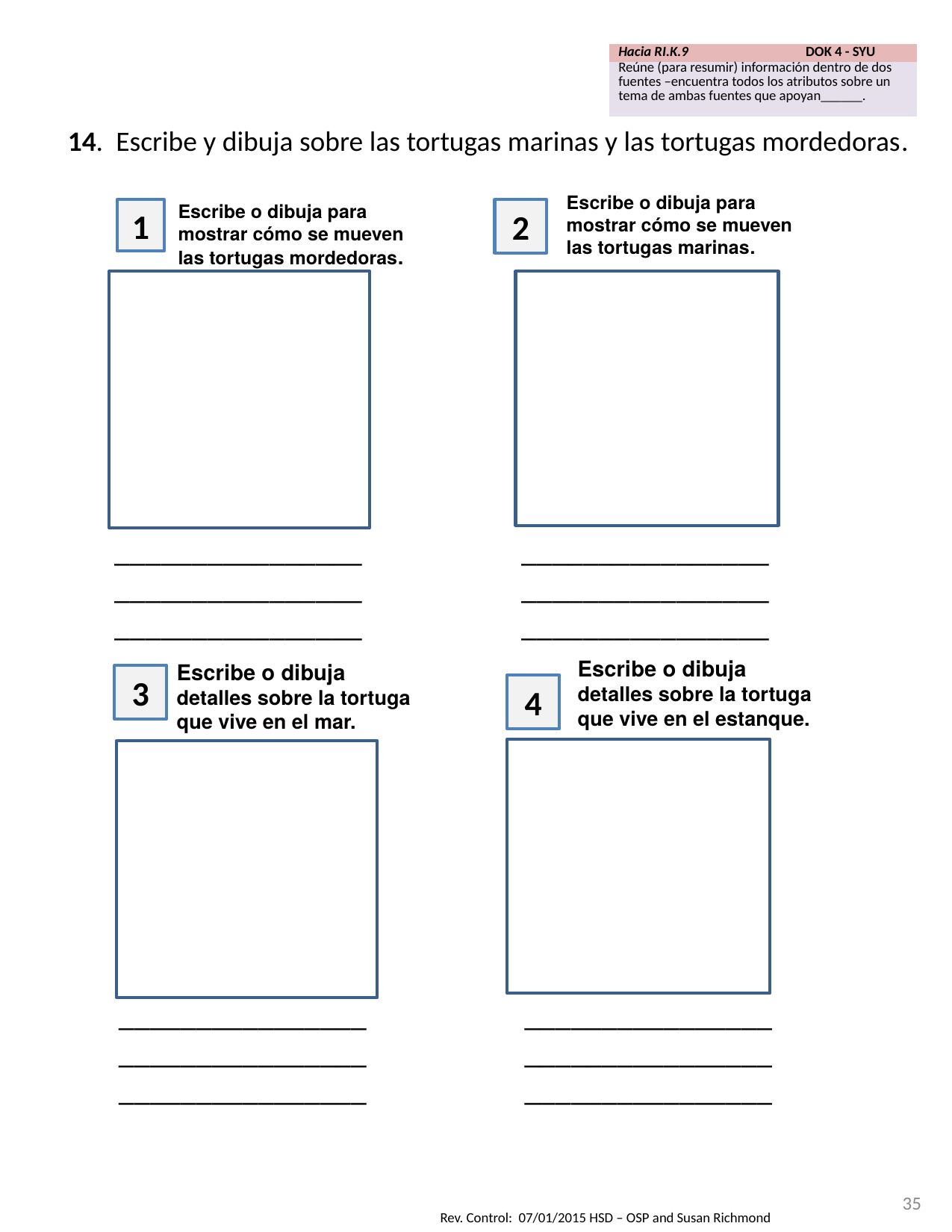

| Hacia RI.K.9 DOK 4 - SYU |
| --- |
| Reúne (para resumir) información dentro de dos fuentes –encuentra todos los atributos sobre un tema de ambas fuentes que apoyan\_\_\_\_\_\_. |
14.  Escribe y dibuja sobre las tortugas marinas y las tortugas mordedoras.
Escribe o dibuja para mostrar cómo se mueven las tortugas marinas.
2
Escribe o dibuja para mostrar cómo se mueven las tortugas mordedoras.
1

________________________________________________
________________________________________________
Escribe o dibuja detalles sobre la tortuga que vive en el estanque.
4

Escribe o dibuja detalles sobre la tortuga que vive en el mar.
3

________________________________________________
________________________________________________
35